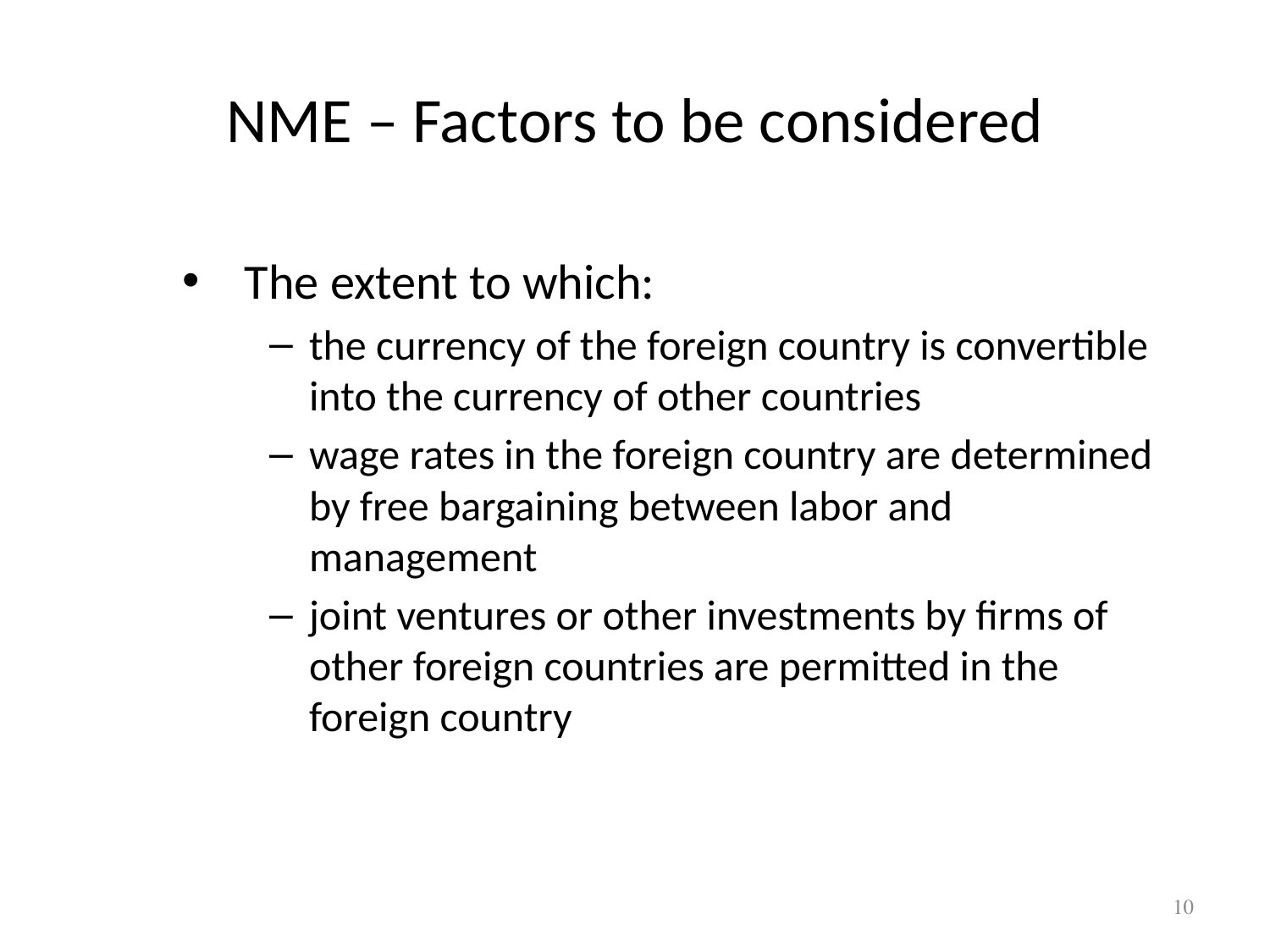

# NME – Factors to be considered
The extent to which:
the currency of the foreign country is convertible into the currency of other countries
wage rates in the foreign country are determined by free bargaining between labor and management
joint ventures or other investments by firms of other foreign countries are permitted in the foreign country

10